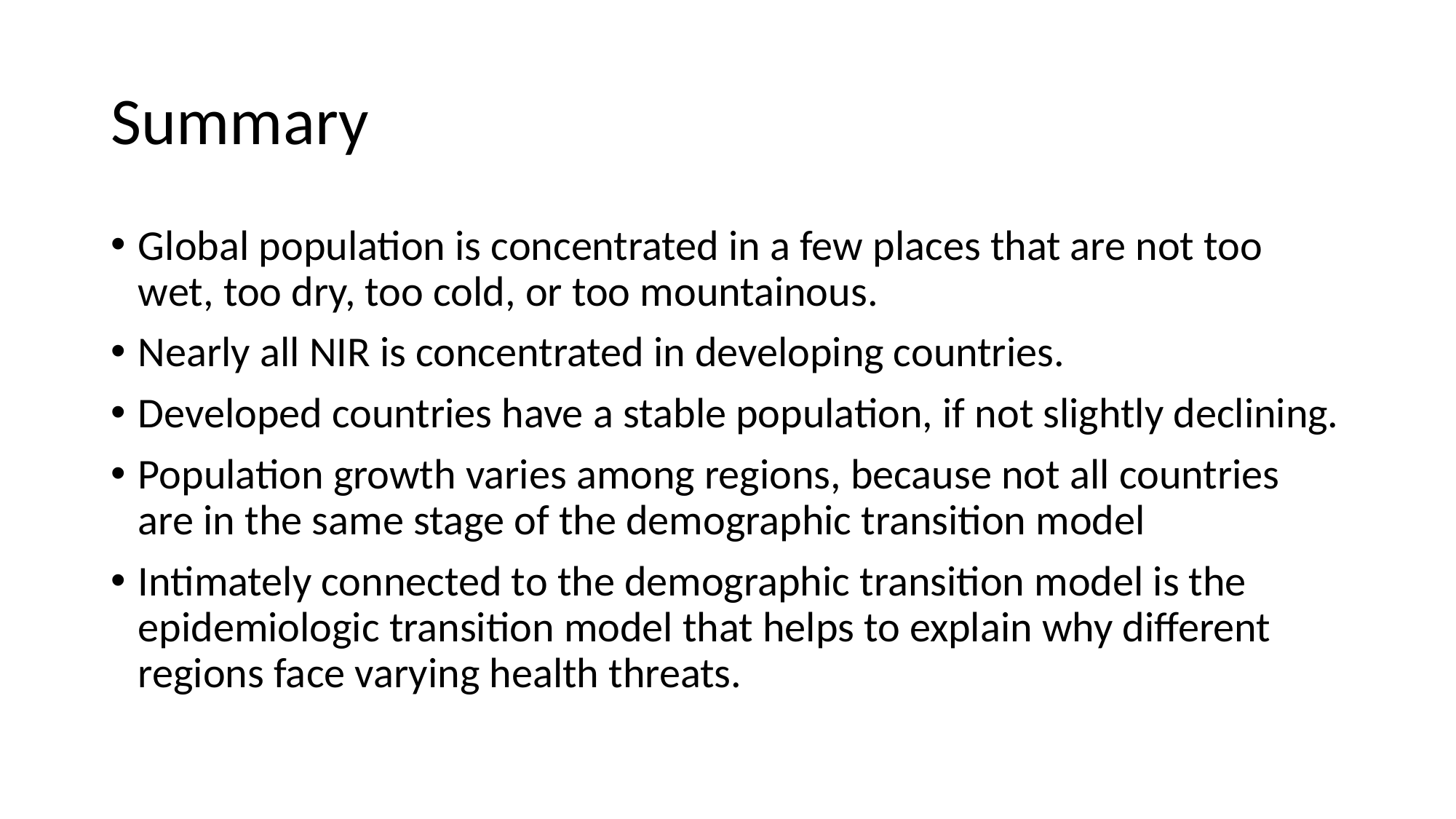

# Summary
Global population is concentrated in a few places that are not too wet, too dry, too cold, or too mountainous.
Nearly all NIR is concentrated in developing countries.
Developed countries have a stable population, if not slightly declining.
Population growth varies among regions, because not all countries are in the same stage of the demographic transition model
Intimately connected to the demographic transition model is the epidemiologic transition model that helps to explain why different regions face varying health threats.